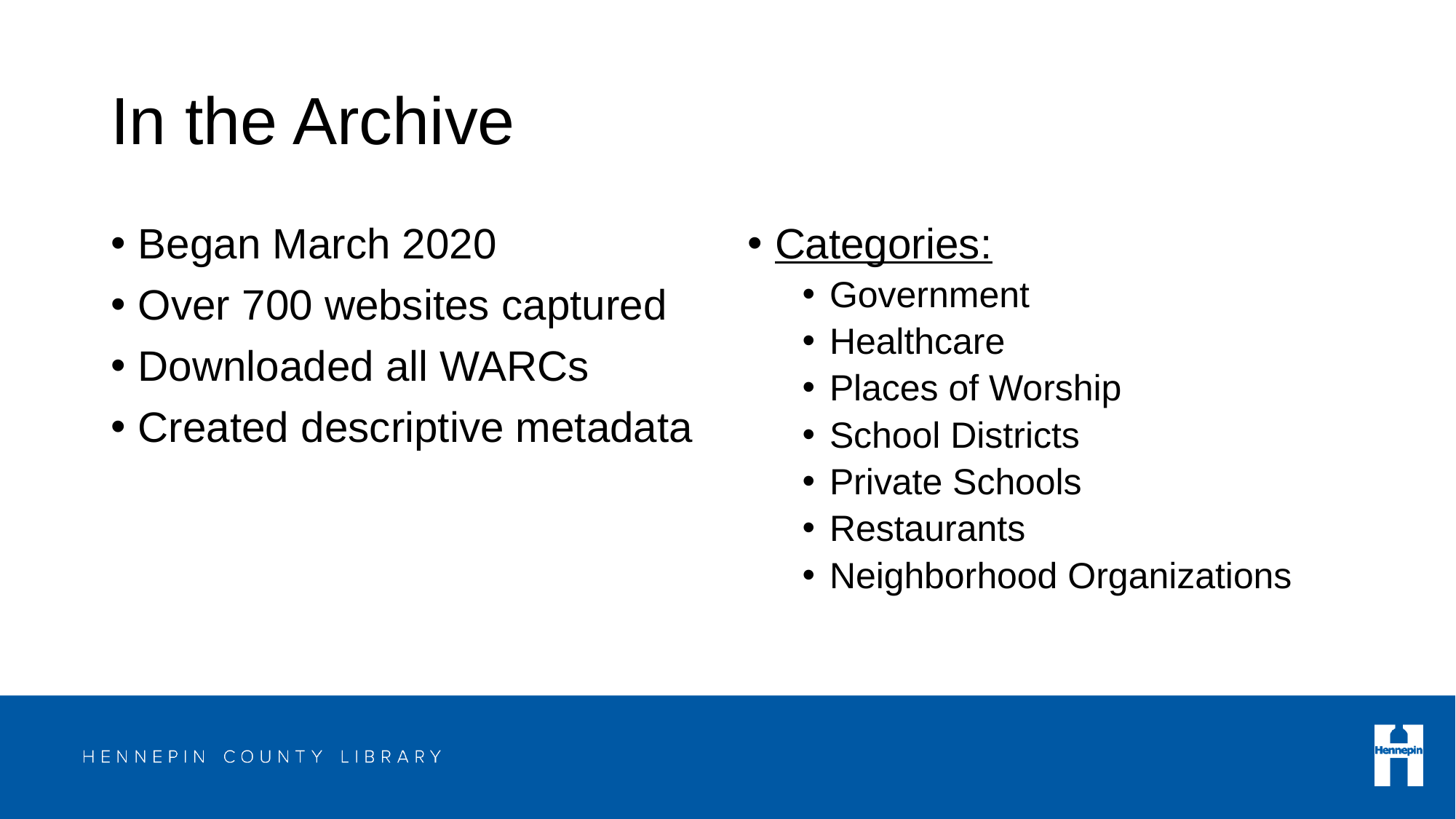

# In the Archive
Began March 2020
Over 700 websites captured
Downloaded all WARCs
Created descriptive metadata

Categories:
Government
Healthcare
Places of Worship
School Districts
Private Schools
Restaurants
Neighborhood Organizations